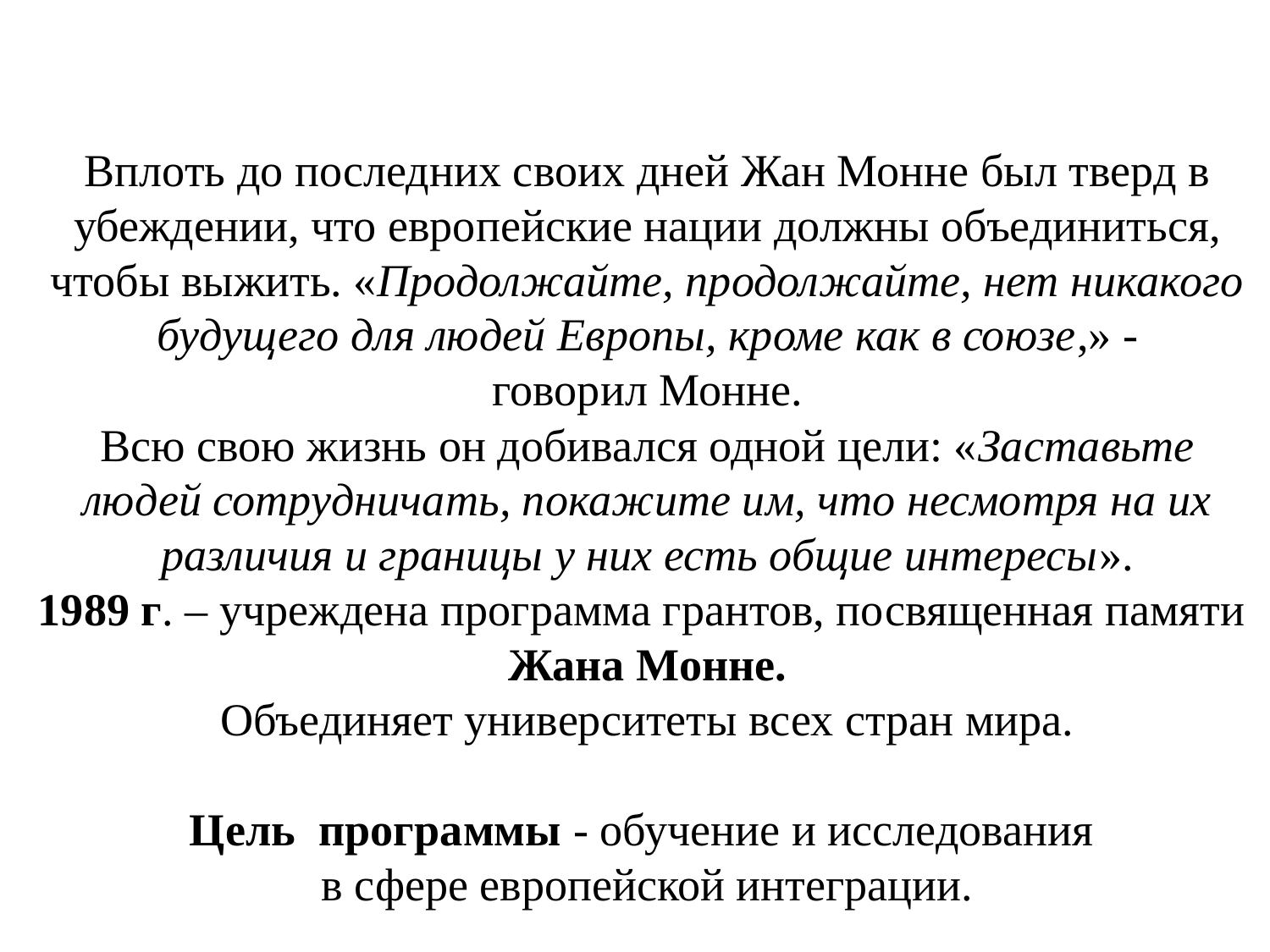

Вплоть до последних своих дней Жан Монне был тверд в убеждении, что европейские нации должны объединиться, чтобы выжить. «Продолжайте, продолжайте, нет никакого будущего для людей Европы, кроме как в союзе,» -
 говорил Монне.
Всю свою жизнь он добивался одной цели: «Заставьте людей сотрудничать, покажите им, что несмотря на их различия и границы у них есть общие интересы».
1989 г. – учреждена программа грантов, посвященная памяти
Жана Монне.
Объединяет университеты всех стран мира.

Цель  программы - обучение и исследования
в сфере европейской интеграции.